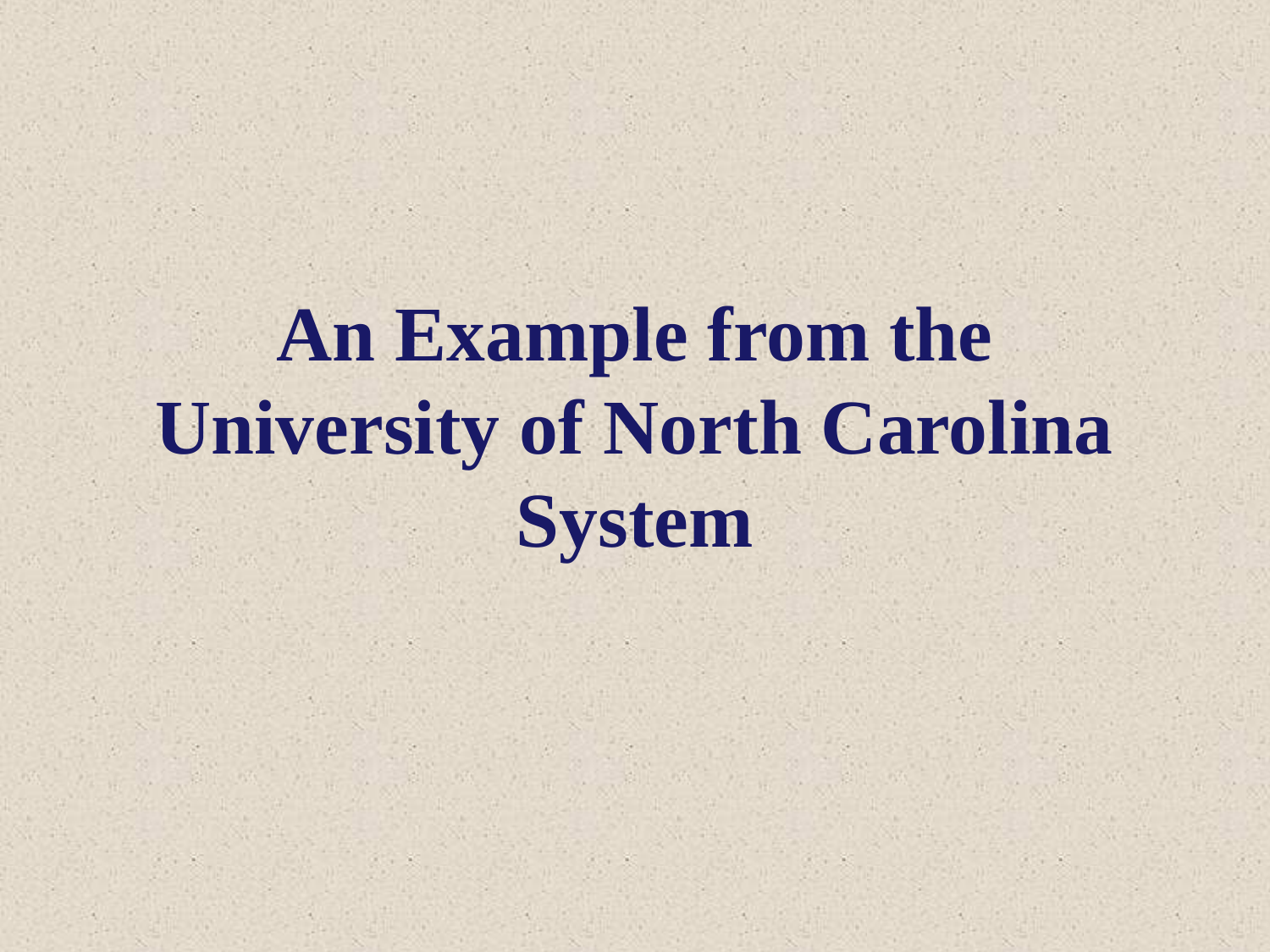

# An Example from the University of North Carolina System